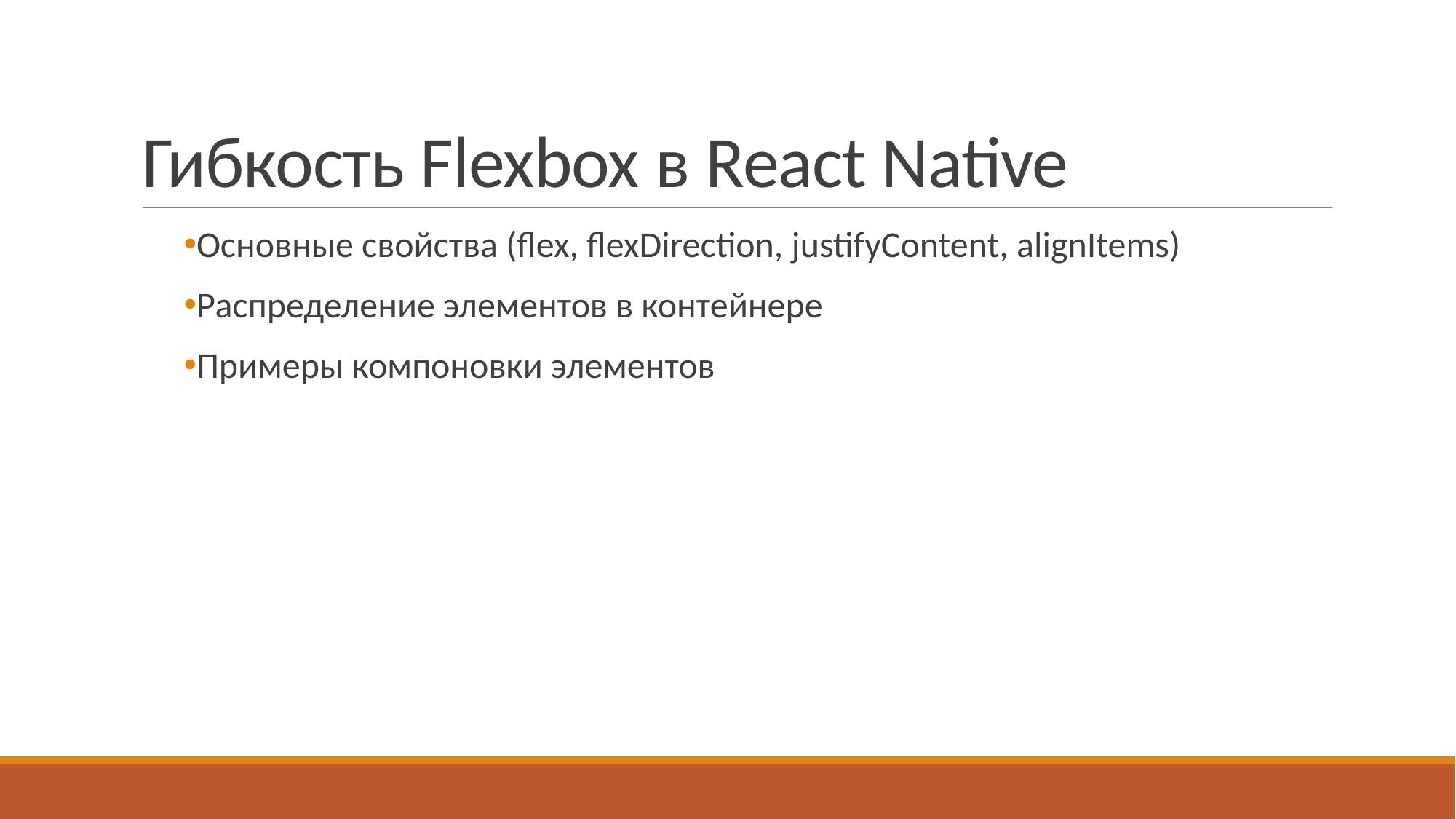

# Гибкость Flexbox в React Native
Основные свойства (flex, flexDirection, justifyContent, alignItems)
Распределение элементов в контейнере
Примеры компоновки элементов